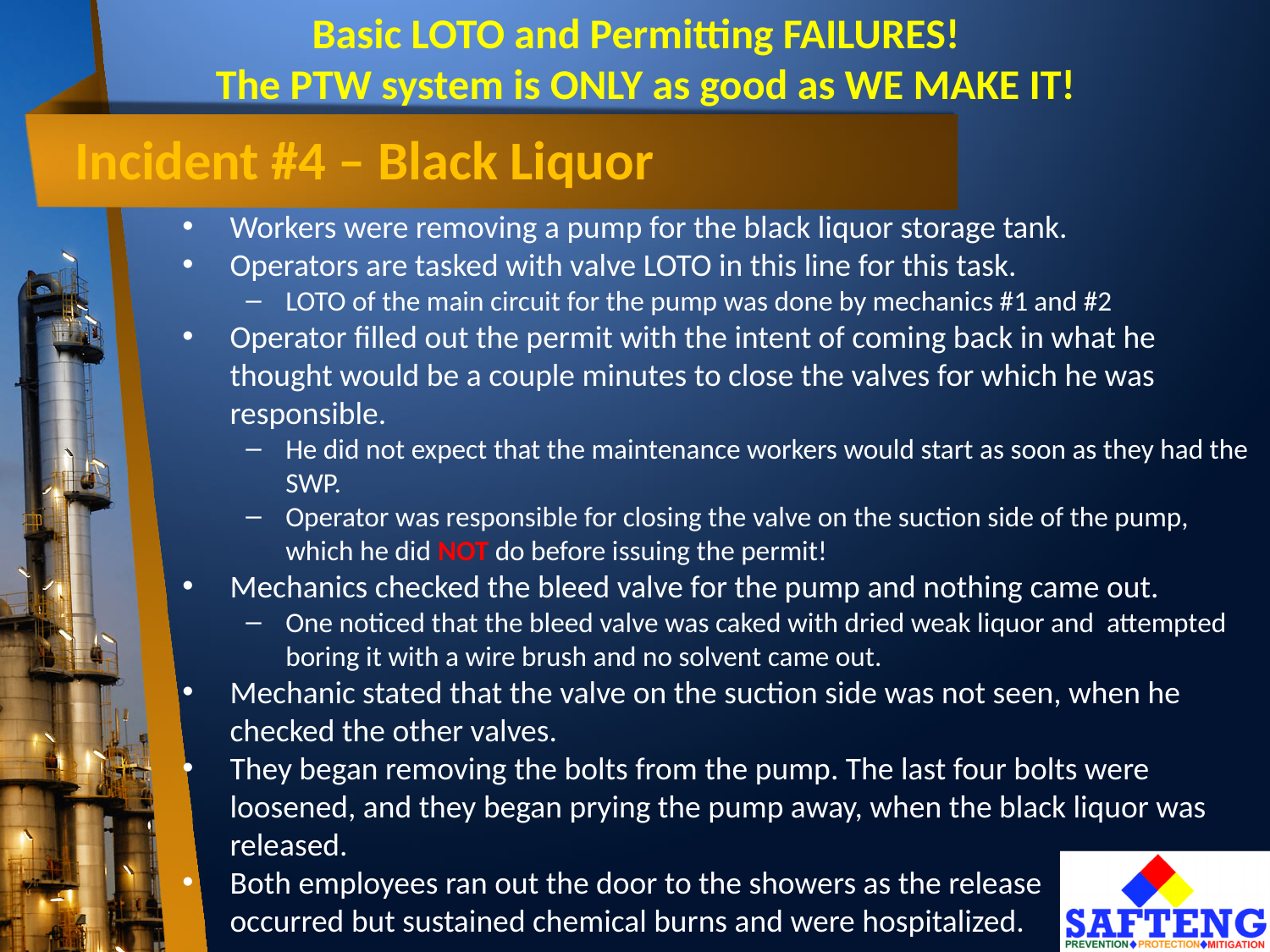

Basic LOTO and Permitting FAILURES!
The PTW system is ONLY as good as WE MAKE IT!
# Incident #4 – Black Liquor
Workers were removing a pump for the black liquor storage tank.
Operators are tasked with valve LOTO in this line for this task.
LOTO of the main circuit for the pump was done by mechanics #1 and #2
Operator filled out the permit with the intent of coming back in what he thought would be a couple minutes to close the valves for which he was responsible.
He did not expect that the maintenance workers would start as soon as they had the SWP.
Operator was responsible for closing the valve on the suction side of the pump, which he did NOT do before issuing the permit!
Mechanics checked the bleed valve for the pump and nothing came out.
One noticed that the bleed valve was caked with dried weak liquor and  attempted boring it with a wire brush and no solvent came out.
Mechanic stated that the valve on the suction side was not seen, when he checked the other valves.
They began removing the bolts from the pump. The last four bolts were loosened, and they began prying the pump away, when the black liquor was released.
Both employees ran out the door to the showers as the release                        occurred but sustained chemical burns and were hospitalized.